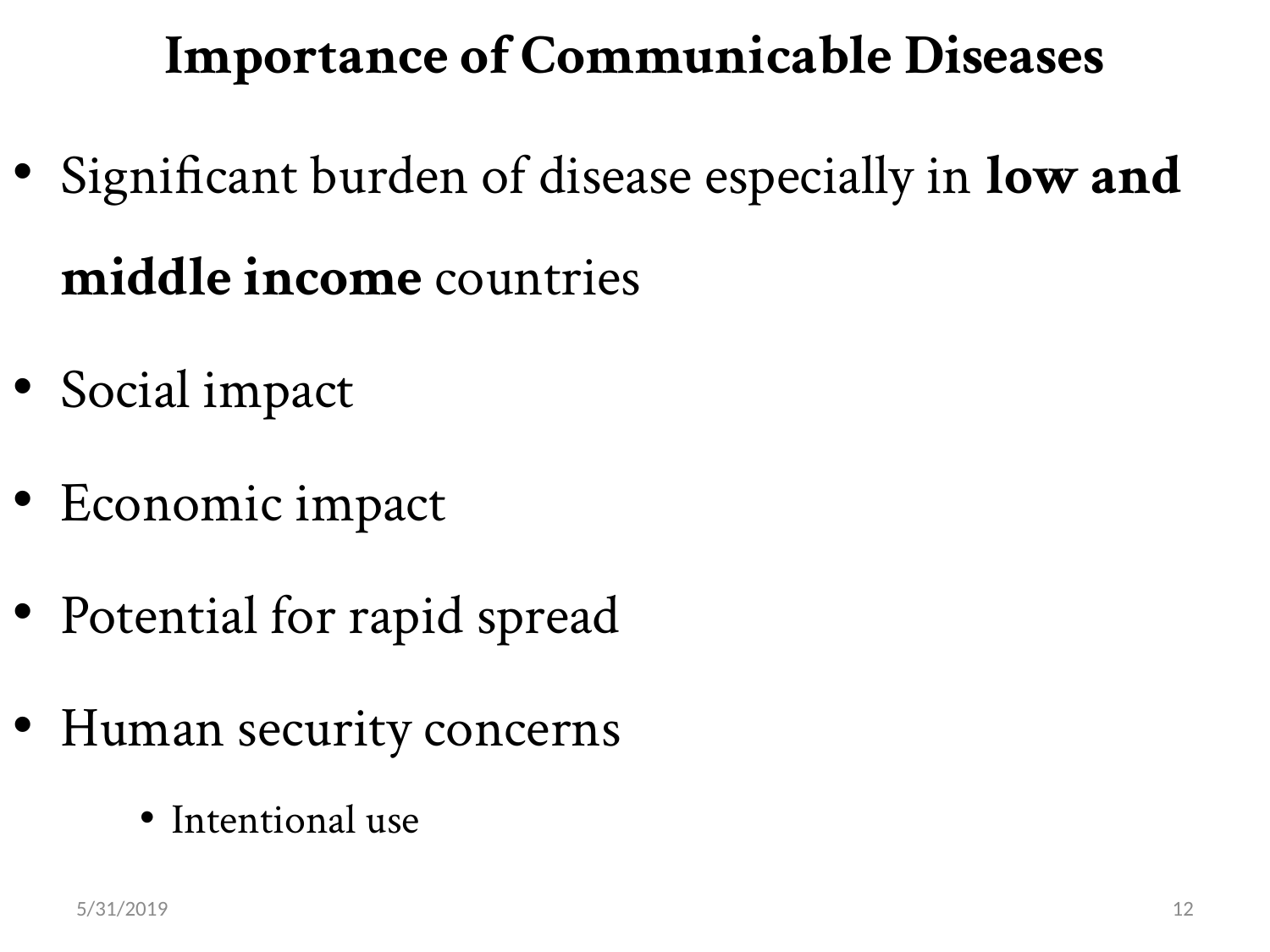

# Importance of Communicable Diseases
Significant burden of disease especially in low and middle income countries
Social impact
Economic impact
Potential for rapid spread
Human security concerns
Intentional use

5/31/2019
12